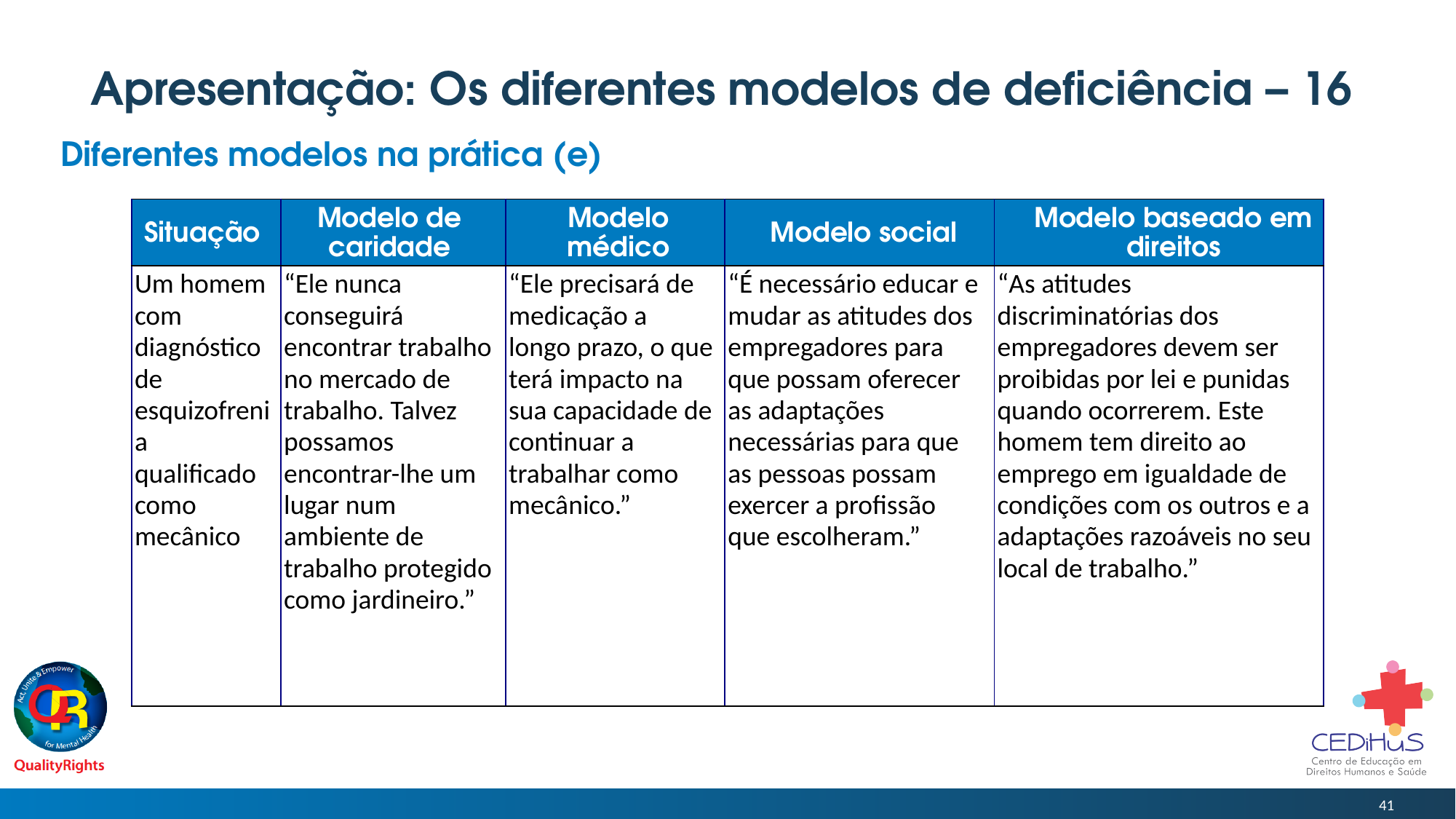

# Apresentação: Os diferentes modelos de deficiência – 16
Diferentes modelos na prática (e)
| Situação | Modelo de caridade | Modelo médico | Modelo social | Modelo baseado em direitos |
| --- | --- | --- | --- | --- |
| Um homem com diagnóstico de esquizofrenia qualificado como mecânico | “Ele nunca conseguirá encontrar trabalho no mercado de trabalho. Talvez possamos encontrar-lhe um lugar num ambiente de trabalho protegido como jardineiro.” | “Ele precisará de medicação a longo prazo, o que terá impacto na sua capacidade de continuar a trabalhar como mecânico.” | “É necessário educar e mudar as atitudes dos empregadores para que possam oferecer as adaptações necessárias para que as pessoas possam exercer a profissão que escolheram.” | “As atitudes discriminatórias dos empregadores devem ser proibidas por lei e punidas quando ocorrerem. Este homem tem direito ao emprego em igualdade de condições com os outros e a adaptações razoáveis no seu local de trabalho.” |